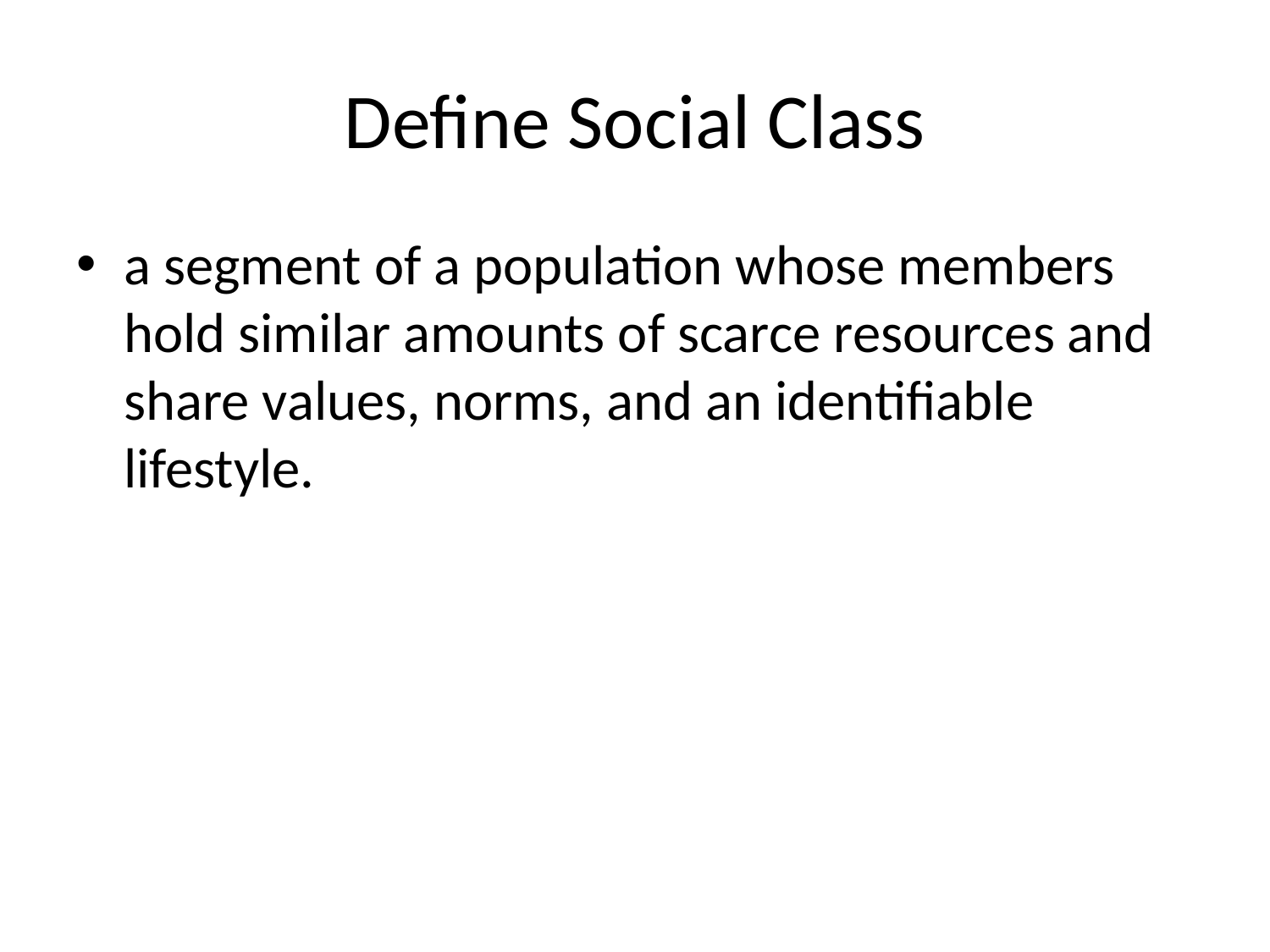

# Define Social Class
a segment of a population whose members hold similar amounts of scarce resources and share values, norms, and an identifiable lifestyle.